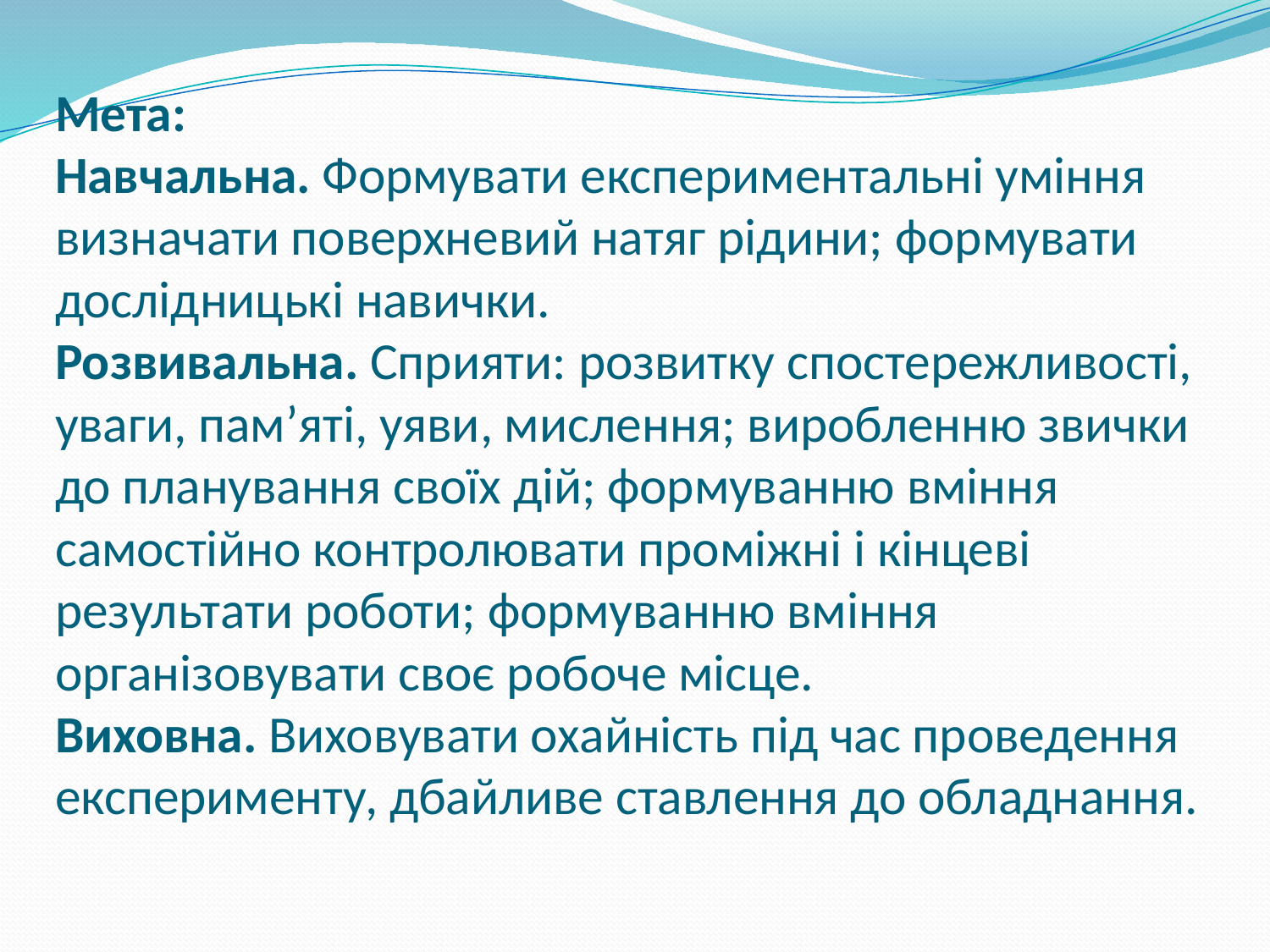

# Мета: Навчальна. Формувати експериментальні уміння визначати поверхневий натяг рідини; формувати дослідницькі навички. Розвивальна. Сприяти: розвитку спостережливості, уваги, пам’яті, уяви, мислення; виробленню звички до планування своїх дій; формуванню вміння самостійно контролювати проміжні і кінцеві результати роботи; формуванню вміння організовувати своє робоче місце. Виховна. Виховувати охайність під час проведення експерименту, дбайливе ставлення до обладнання.